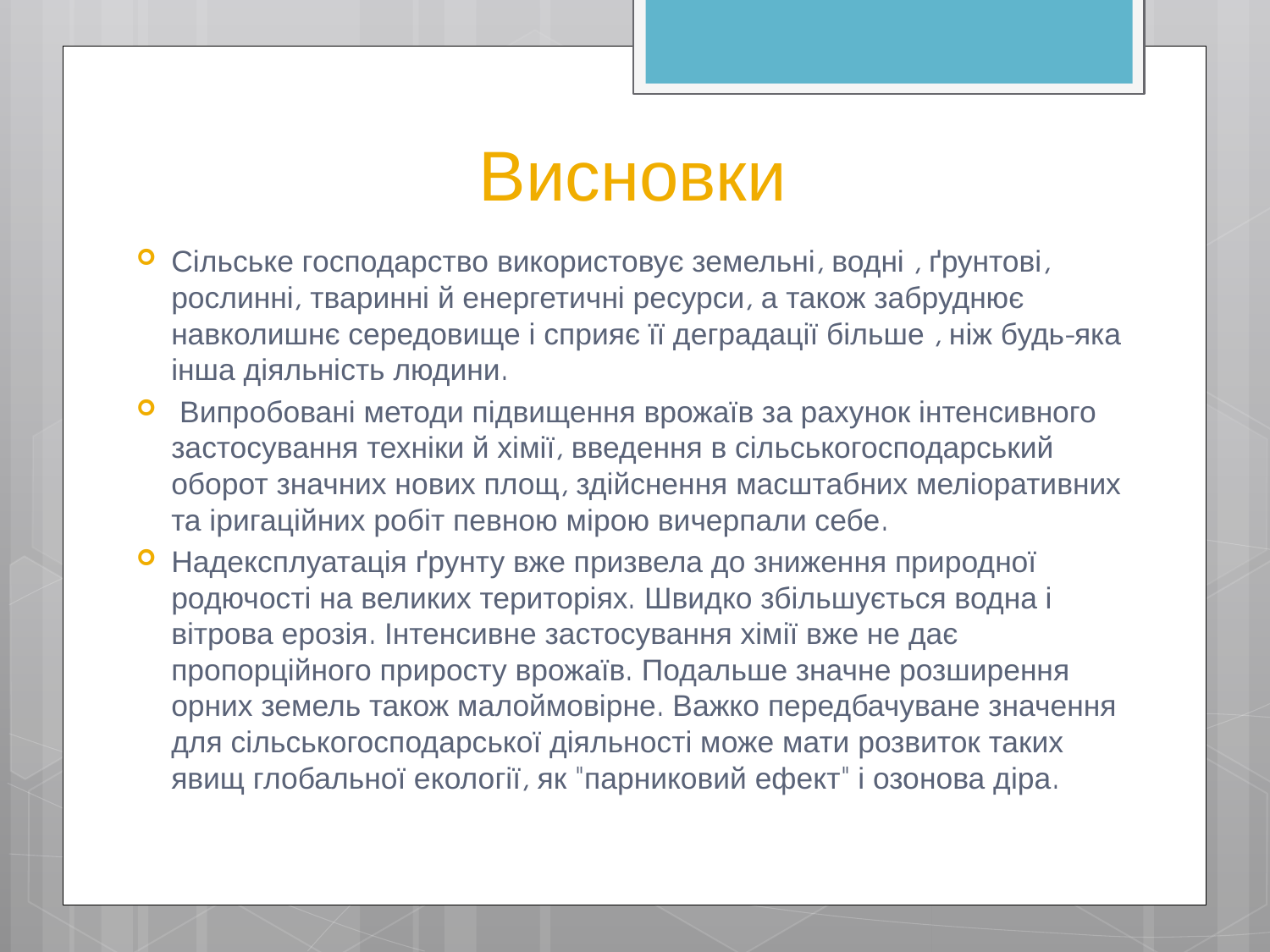

# Висновки
Сільське господарство використовує земельні, водні , ґрунтові, рослинні, тваринні й енергетичні ресурси, а також забруднює навколишнє середовище і сприяє її деградації більше , ніж будь-яка інша діяльність людини.
 Випробовані методи підвищення врожаїв за рахунок інтенсивного застосування техніки й хімії, введення в сільськогосподарський оборот значних нових площ, здійснення масштабних меліоративних та іригаційних робіт певною мірою вичерпали себе.
Надексплуатація ґрунту вже призвела до зниження природної родючості на великих територіях. Швидко збільшується водна і вітрова ерозія. Інтенсивне застосування хімії вже не дає пропорційного приросту врожаїв. Подальше значне розширення орних земель також малоймовірне. Важко передбачуване значення для сільськогосподарської діяльності може мати розвиток таких явищ глобальної екології, як "парниковий ефект" і озонова діра.